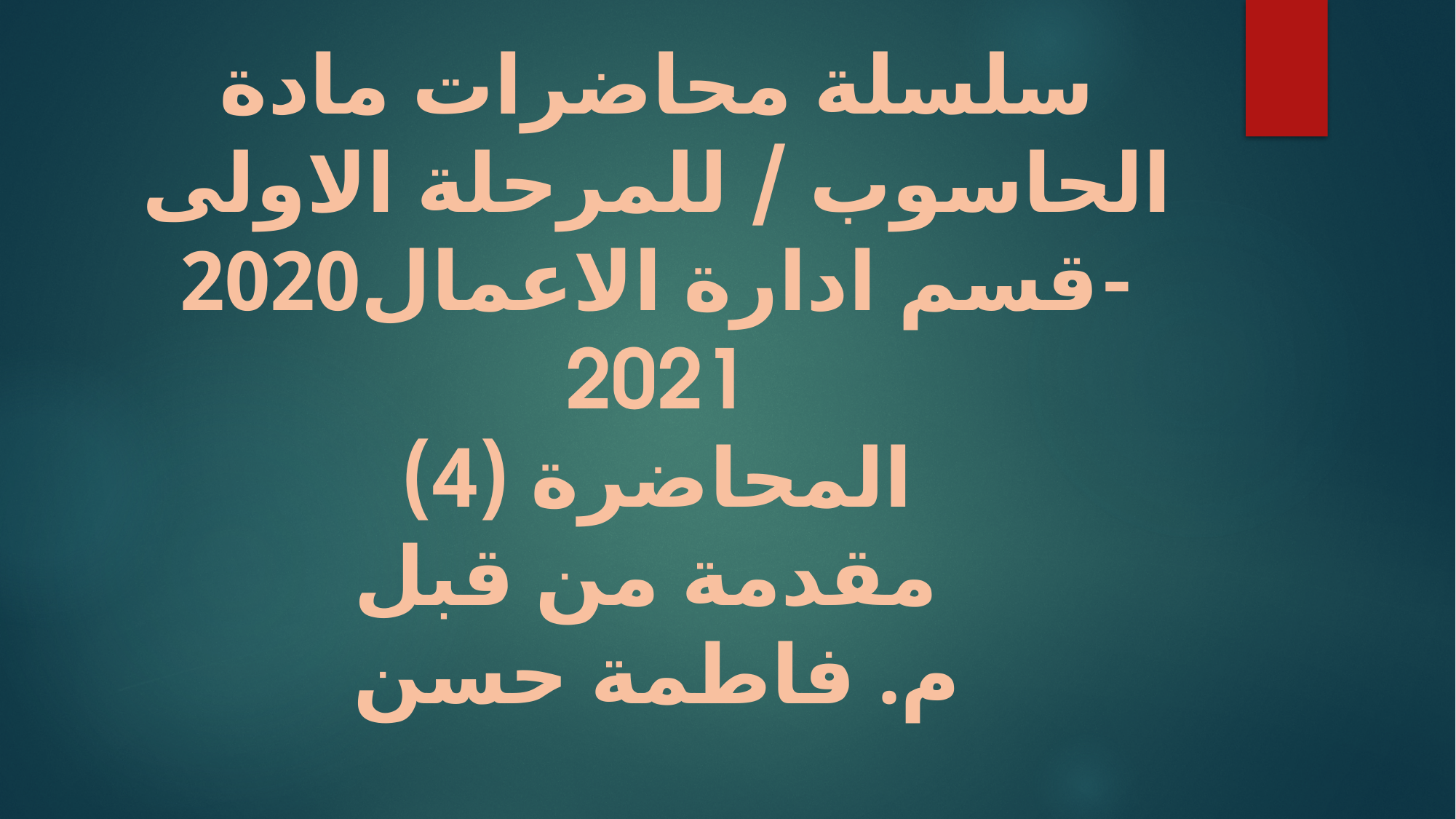

سلسلة محاضرات مادة الحاسوب / للمرحلة الاولى
قسم ادارة الاعمال2020-
2021
المحاضرة (4)
مقدمة من قبل
م. فاطمة حسن